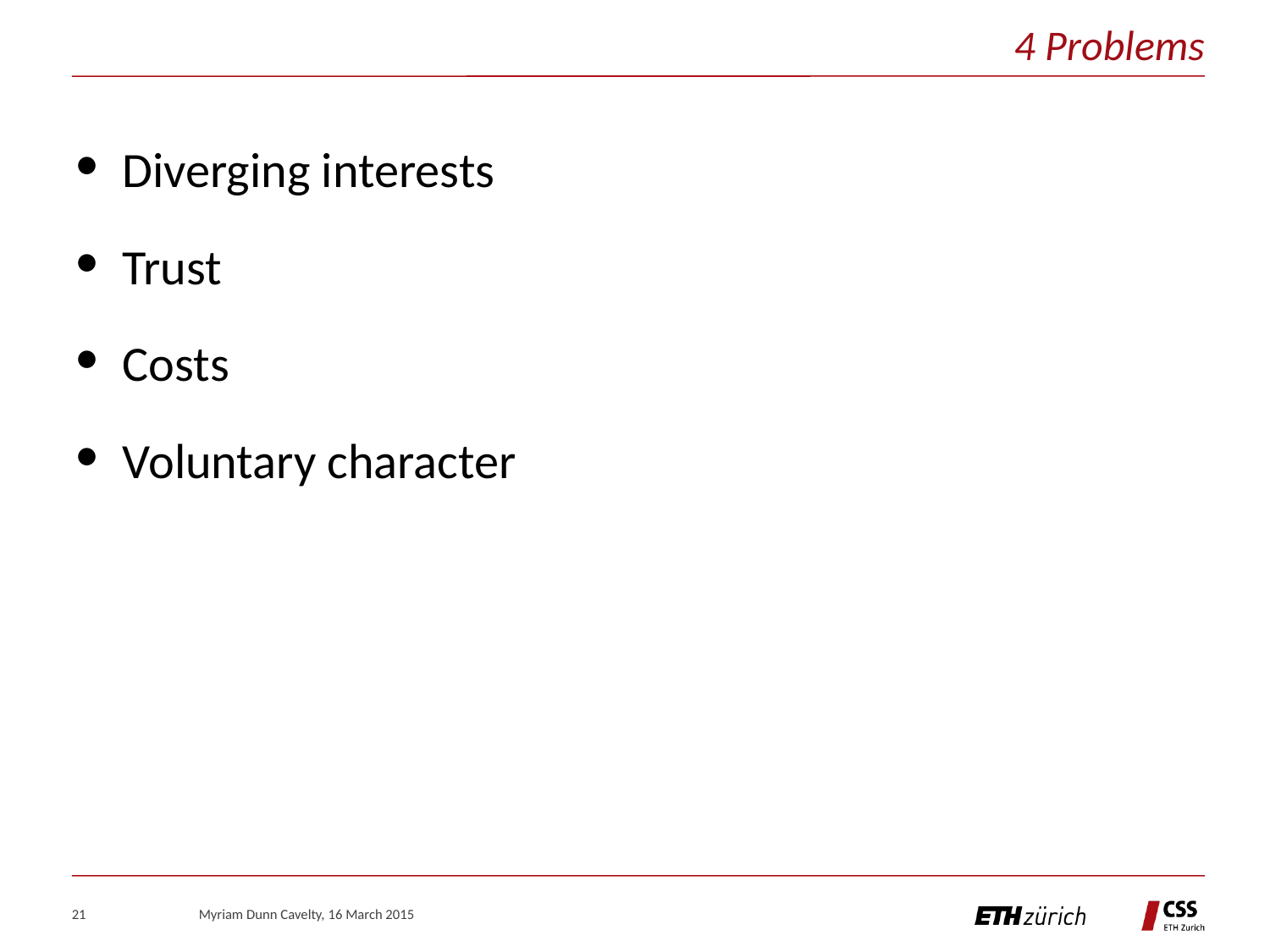

4 Problems
Diverging interests
Trust
Costs
Voluntary character